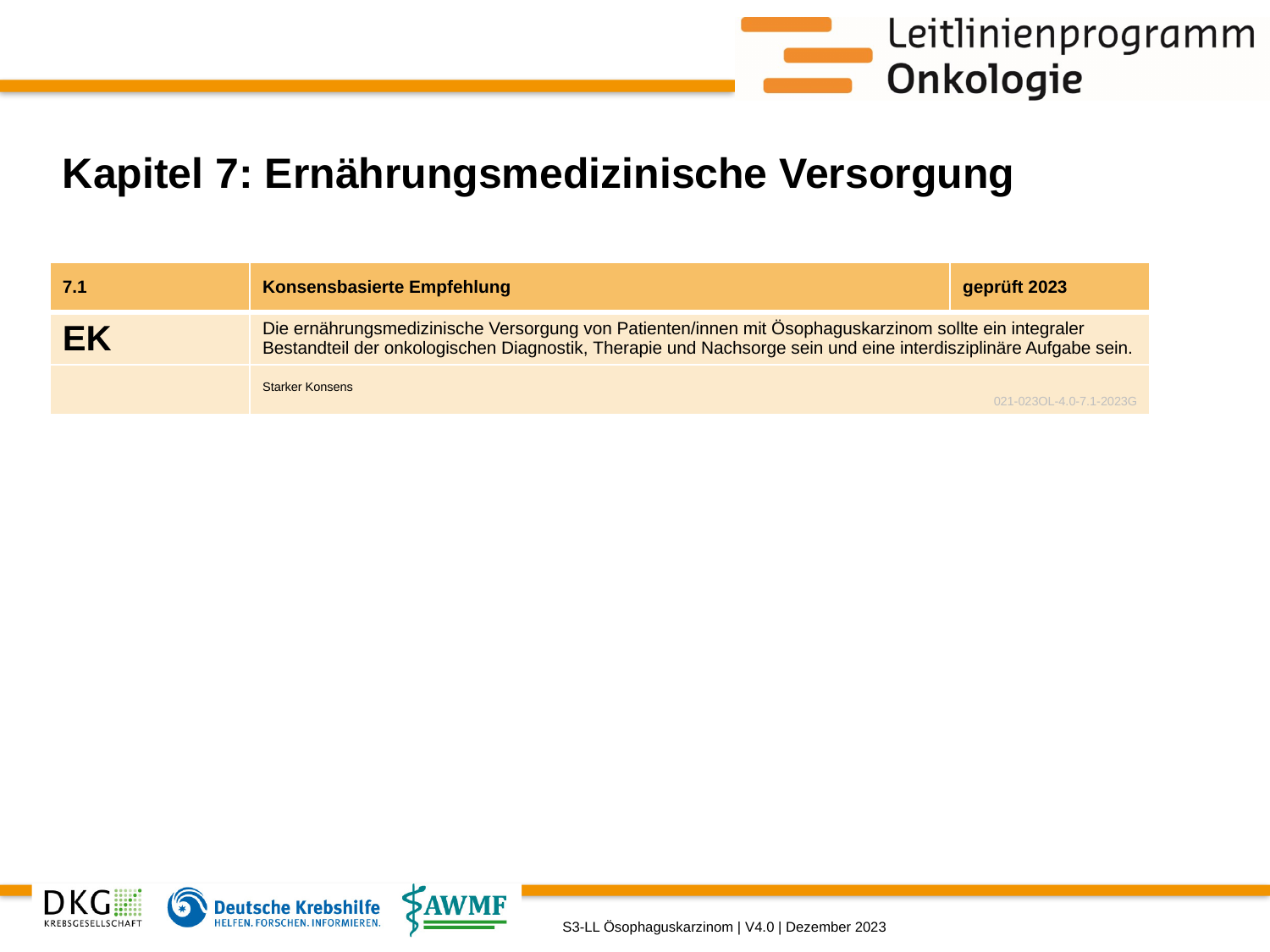

# Kapitel 7: Ernährungsmedizinische Versorgung
| 7.1 | Konsensbasierte Empfehlung | geprüft 2023 |
| --- | --- | --- |
| EK | Die ernährungsmedizinische Versorgung von Patienten/innen mit Ösophaguskarzinom sollte ein integraler Bestandteil der onkologischen Diagnostik, Therapie und Nachsorge sein und eine interdisziplinäre Aufgabe sein. |  |
|  | Starker Konsens 021-023OL-4.0-7.1-2023G |  |
S3-LL Ösophaguskarzinom | V4.0 | Dezember 2023